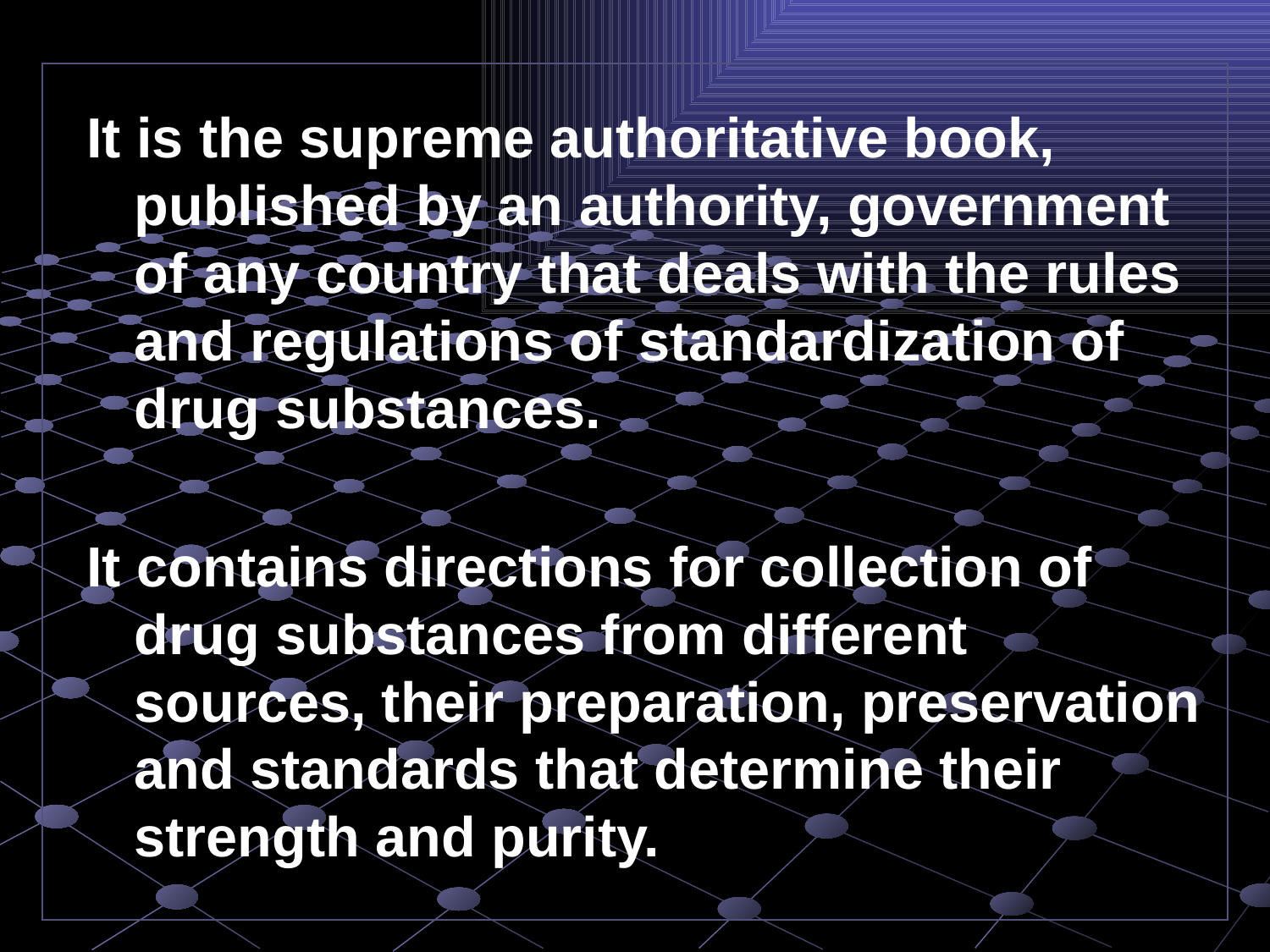

It is the supreme authoritative book, published by an authority, government of any country that deals with the rules and regulations of standardization of drug substances.

It contains directions for collection of drug substances from different sources, their preparation, preservation and standards that determine their strength and purity.